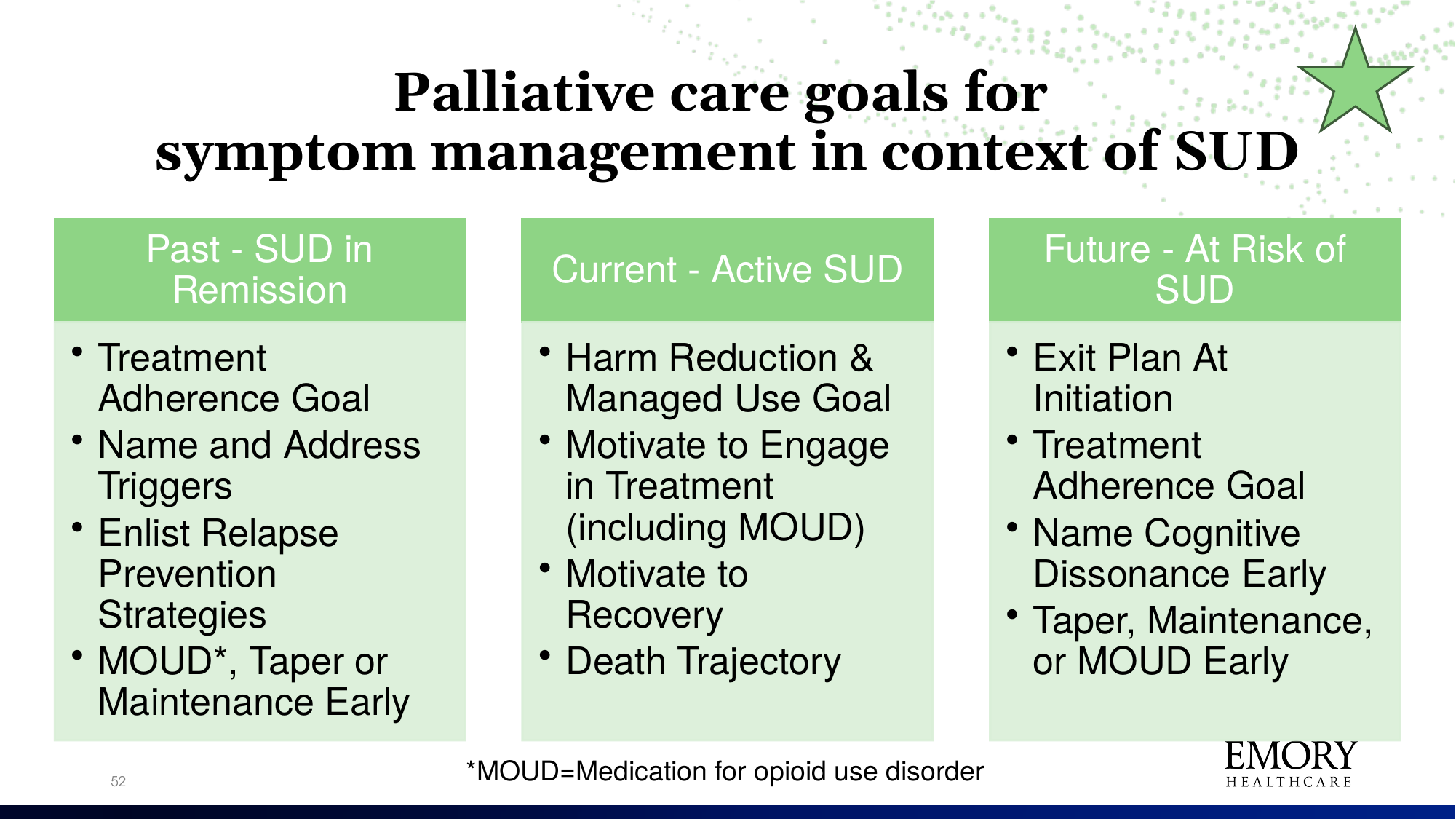

# Palliative care goals for symptom management in context of SUD
Past - SUD in Remission
Treatment Adherence Goal
Name and Address Triggers
Enlist Relapse Prevention Strategies
MOUD*, Taper or Maintenance Early
Current - Active SUD
Harm Reduction & Managed Use Goal
Motivate to Engage in Treatment (including MOUD)
Motivate to Recovery
Death Trajectory
Future - At Risk of SUD
Exit Plan At Initiation
Treatment Adherence Goal
Name Cognitive Dissonance Early
Taper, Maintenance, or MOUD Early
*MOUD=Medication for opioid use disorder